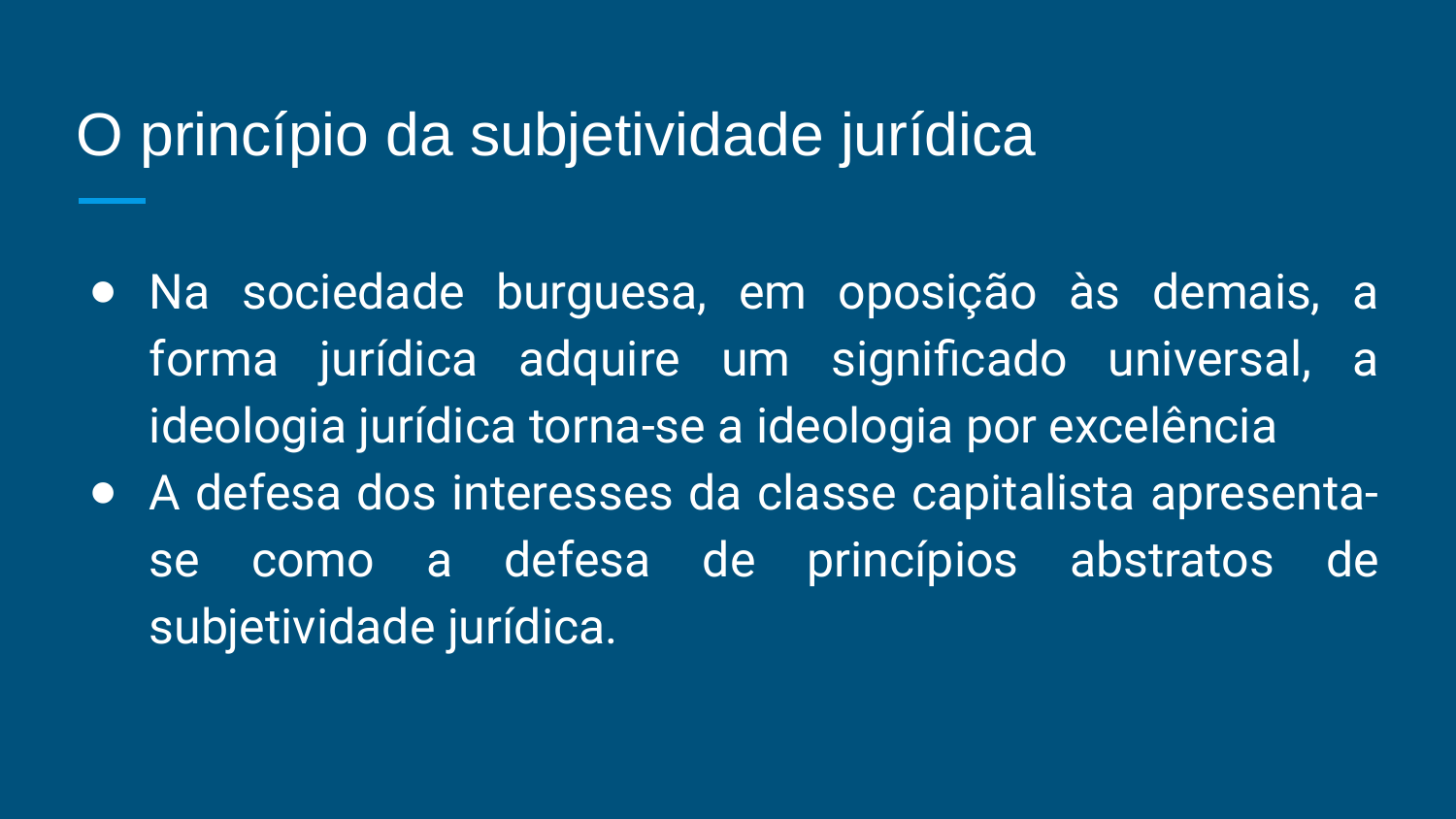

# O princípio da subjetividade jurídica
Na sociedade burguesa, em oposição às demais, a forma jurídica adquire um significado universal, a ideologia jurídica torna-se a ideologia por excelência
A defesa dos interesses da classe capitalista apresenta-se como a defesa de princípios abstratos de subjetividade jurídica.